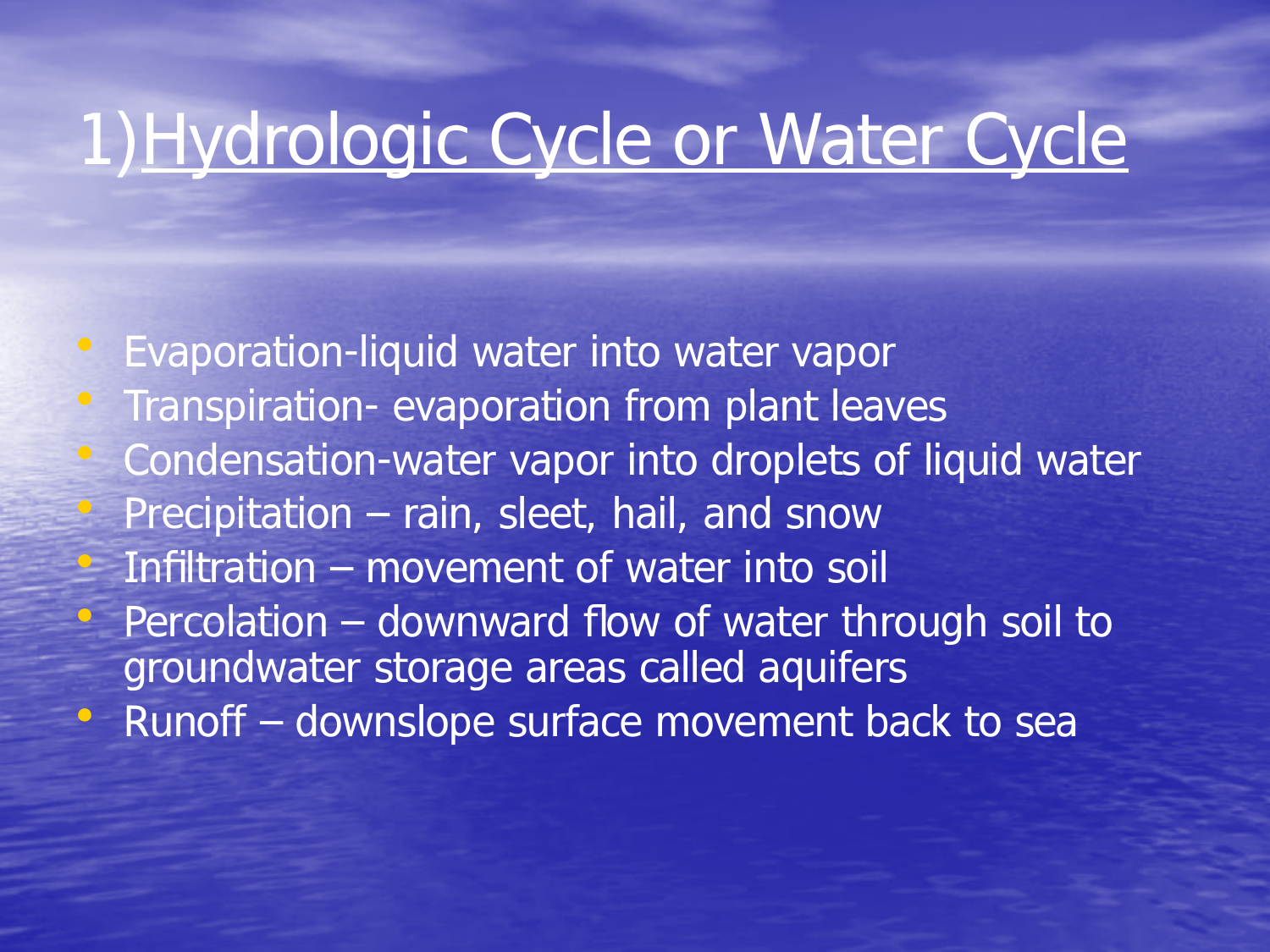

# 1)Hydrologic Cycle or Water Cycle

Evaporation-liquid water into water vapor
Transpiration- evaporation from plant leaves
Condensation-water vapor into droplets of liquid water
Precipitation – rain, sleet, hail, and snow
Infiltration – movement of water into soil
Percolation – downward flow of water through soil to groundwater storage areas called aquifers
Runoff – downslope surface movement back to sea